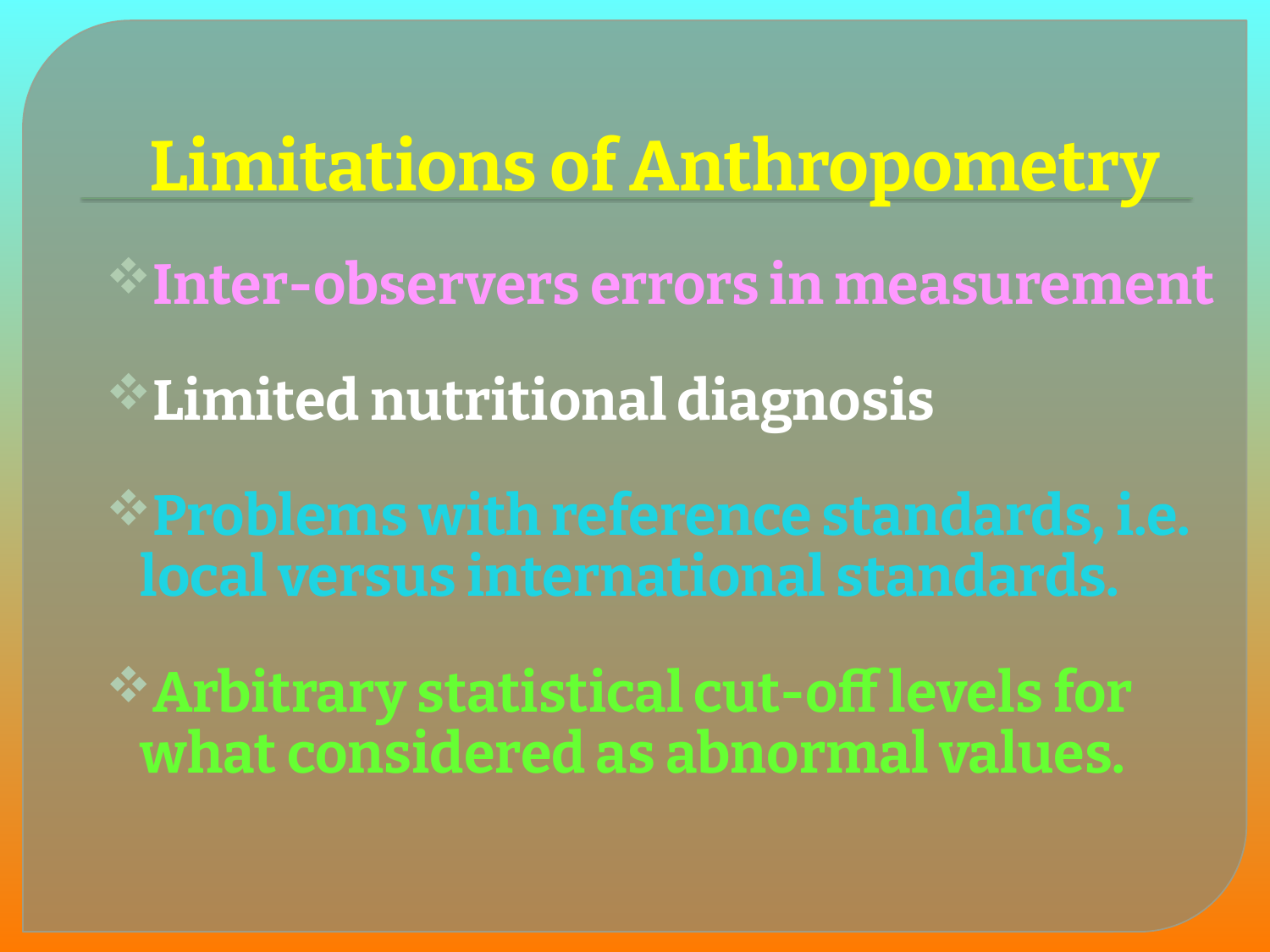

# Limitations of Anthropometry
Inter-observers errors in measurement

Limited nutritional diagnosis

Problems with reference standards, i.e. local versus international standards.

Arbitrary statistical cut-off levels for what considered as abnormal values.